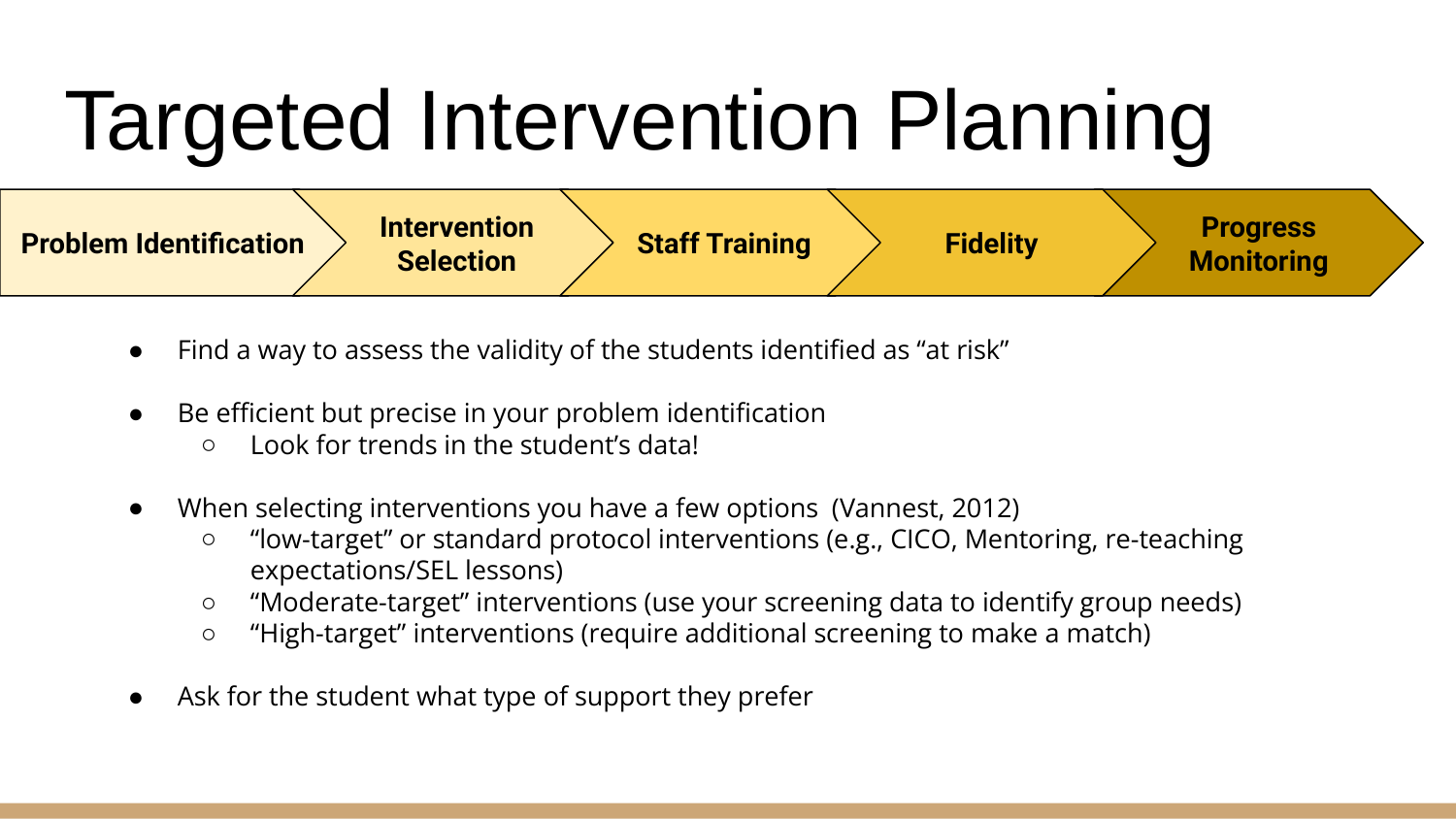

# Targeted Intervention Planning
Intervention Selection
Staff Training
Fidelity
Progress Monitoring
Problem Identification
Find a way to assess the validity of the students identified as “at risk”
Be efficient but precise in your problem identification
Look for trends in the student’s data!
When selecting interventions you have a few options  (Vannest, 2012)
“low-target” or standard protocol interventions (e.g., CICO, Mentoring, re-teaching expectations/SEL lessons)
“Moderate-target” interventions (use your screening data to identify group needs)
“High-target” interventions (require additional screening to make a match)
Ask for the student what type of support they prefer